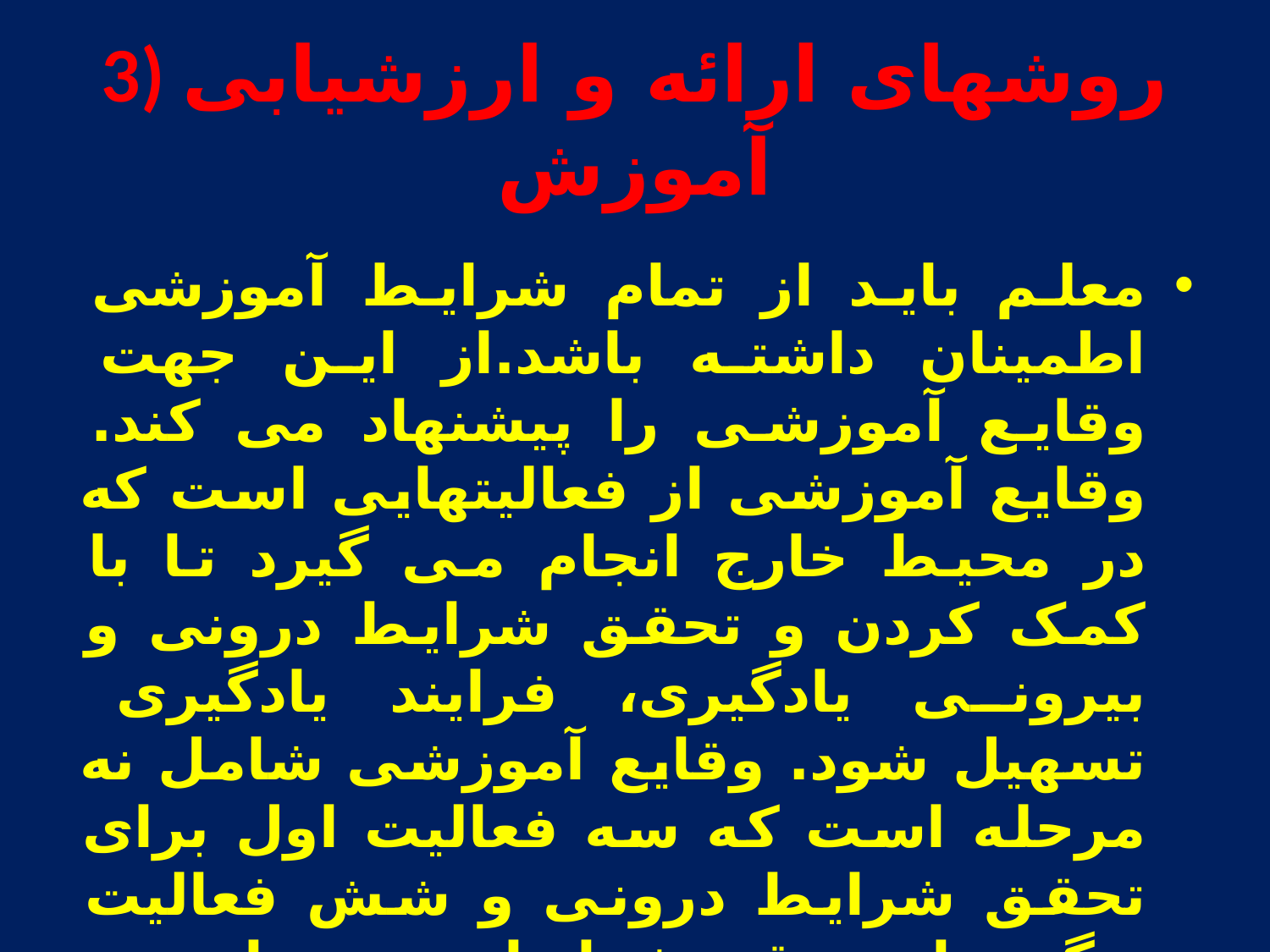

# 3) روشهای ارائه و ارزشیابی آموزش
معلم باید از تمام شرایط آموزشی اطمینان داشته باشد.از این جهت وقایع آموزشی را پیشنهاد می کند. وقایع آموزشی از فعالیتهایی است که در محیط خارج انجام می گیرد تا با کمک کردن و تحقق شرایط درونی و بیرونی یادگیری، فرایند یادگیری تسهیل شود. وقایع آموزشی شامل نه مرحله است که سه فعالیت اول برای تحقق شرایط درونی و شش فعالیت دیگر برای تحقق شرایط بیرونی است.